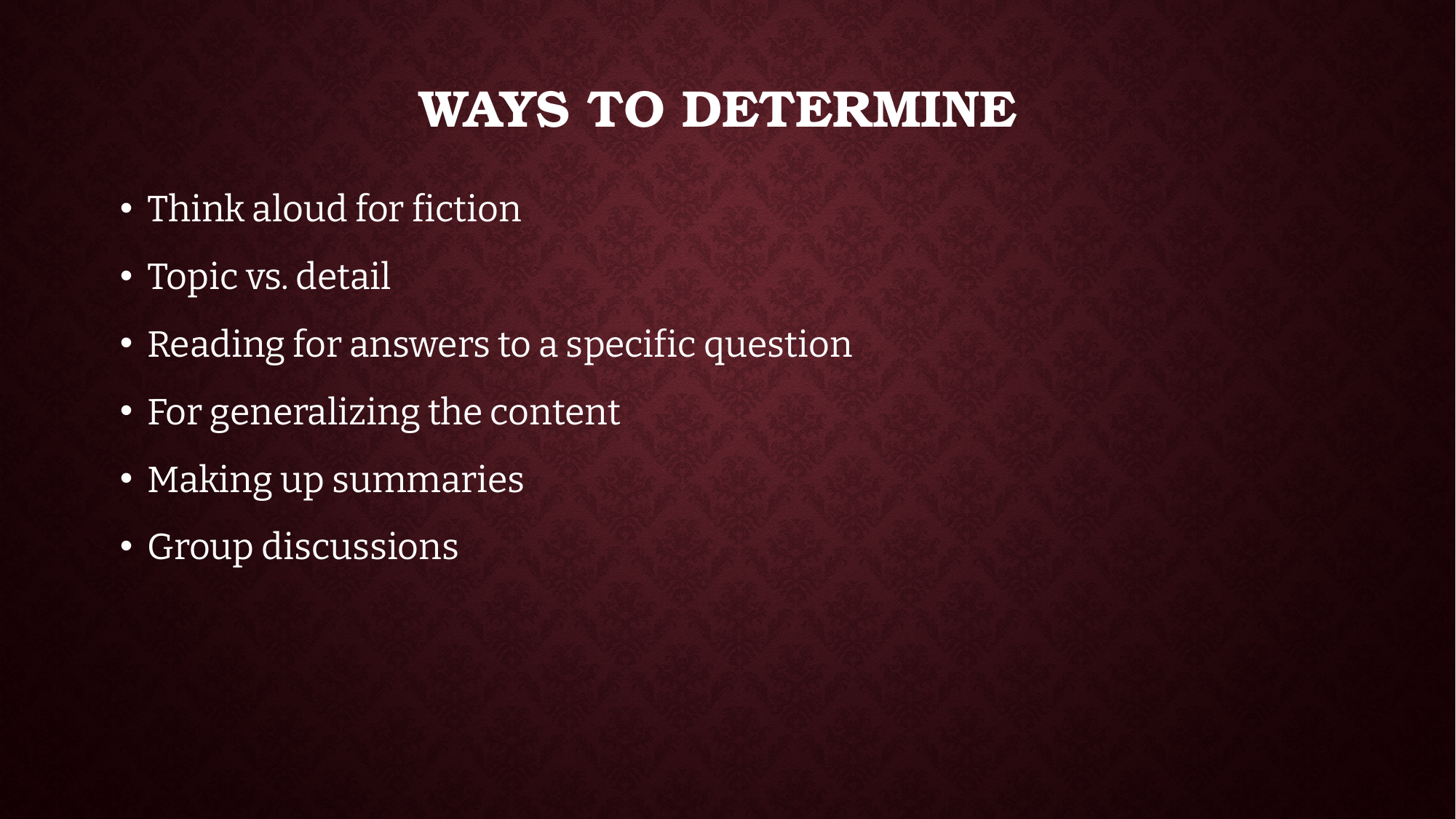

# Ways to determine
Think aloud for fiction
Topic vs. detail
Reading for answers to a specific question
For generalizing the content
Making up summaries
Group discussions